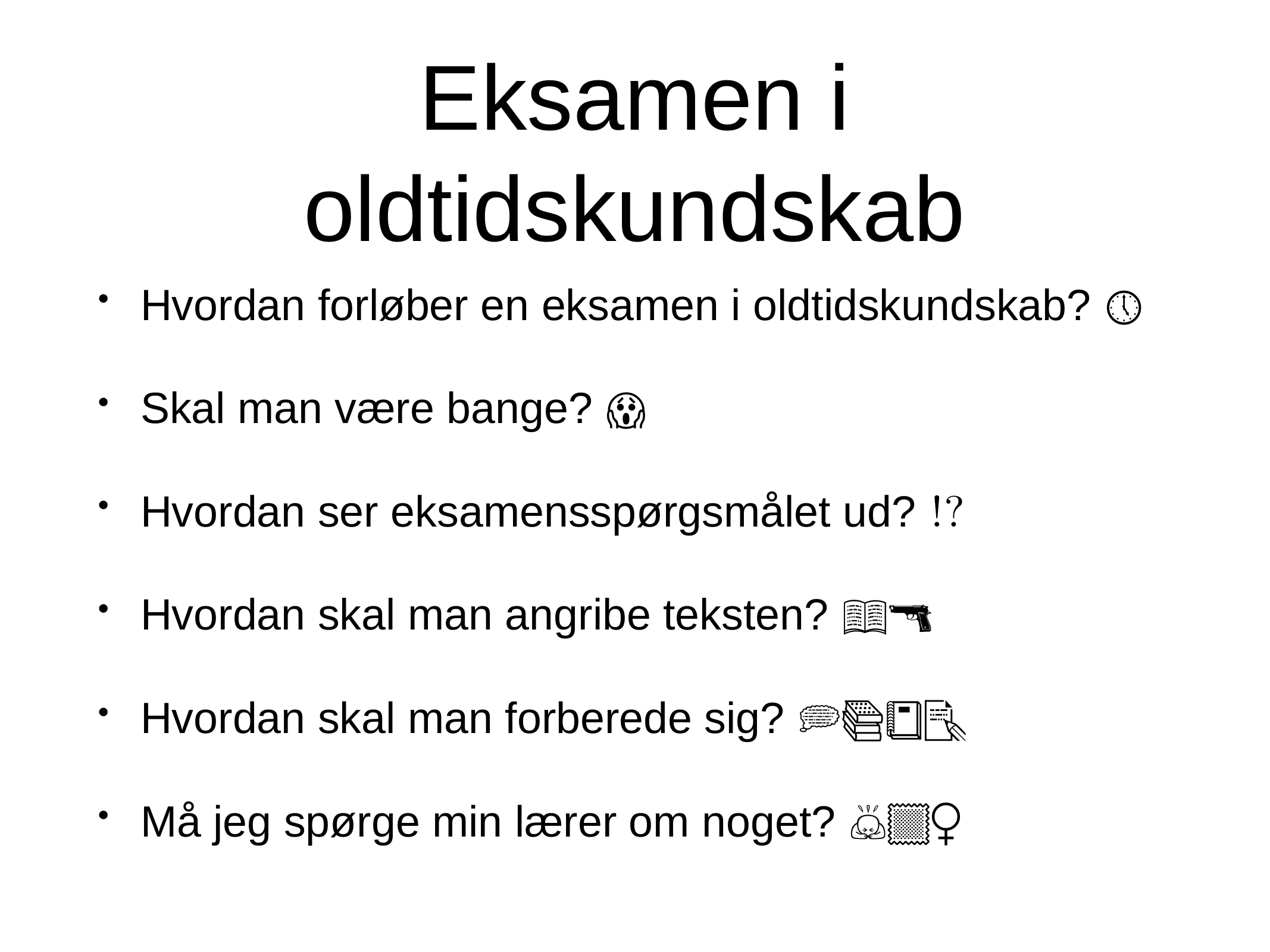

# Eksamen i oldtidskundskab
Hvordan forløber en eksamen i oldtidskundskab? 🕔
Skal man være bange? 😱
Hvordan ser eksamensspørgsmålet ud? ⁉️
Hvordan skal man angribe teksten? 📖🔫
Hvordan skal man forberede sig? 💭📚📒📝
Må jeg spørge min lærer om noget? 🙇🏼‍♀️